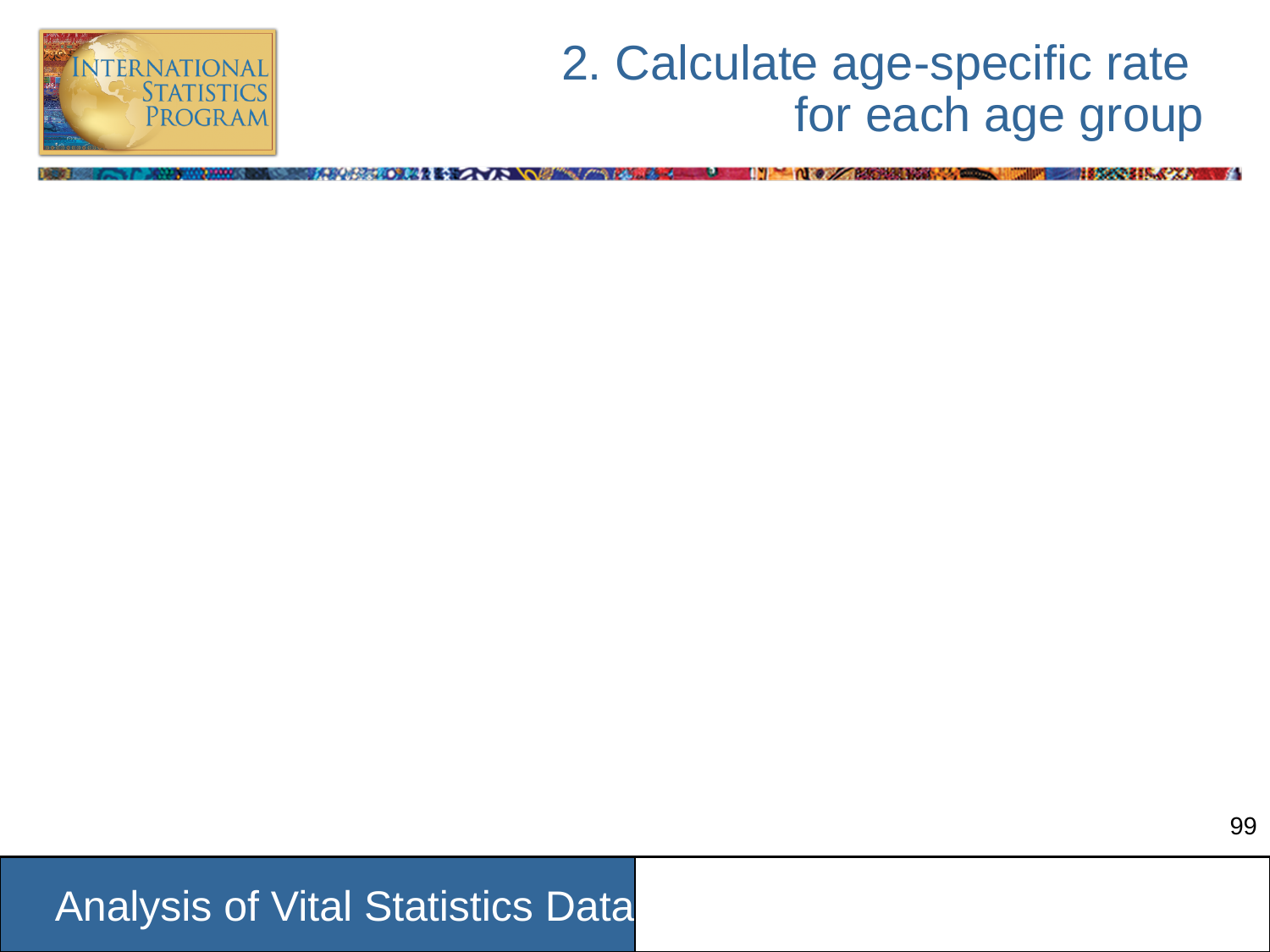

# 2. Calculate age-specific rate for each age group